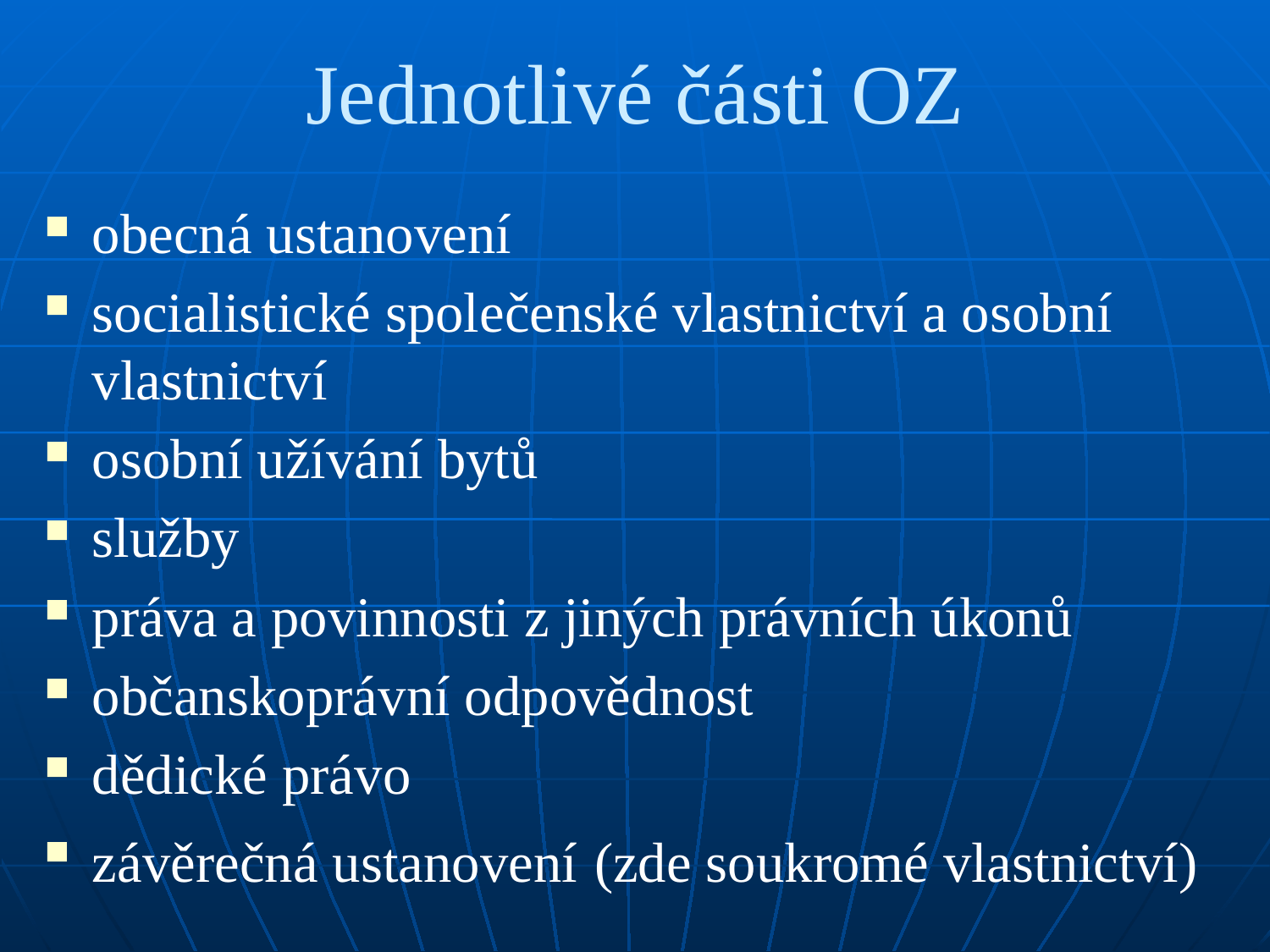

# Jednotlivé části OZ
obecná ustanovení
socialistické společenské vlastnictví a osobní vlastnictví
osobní užívání bytů
služby
práva a povinnosti z jiných právních úkonů
občanskoprávní odpovědnost
dědické právo
závěrečná ustanovení (zde soukromé vlastnictví)